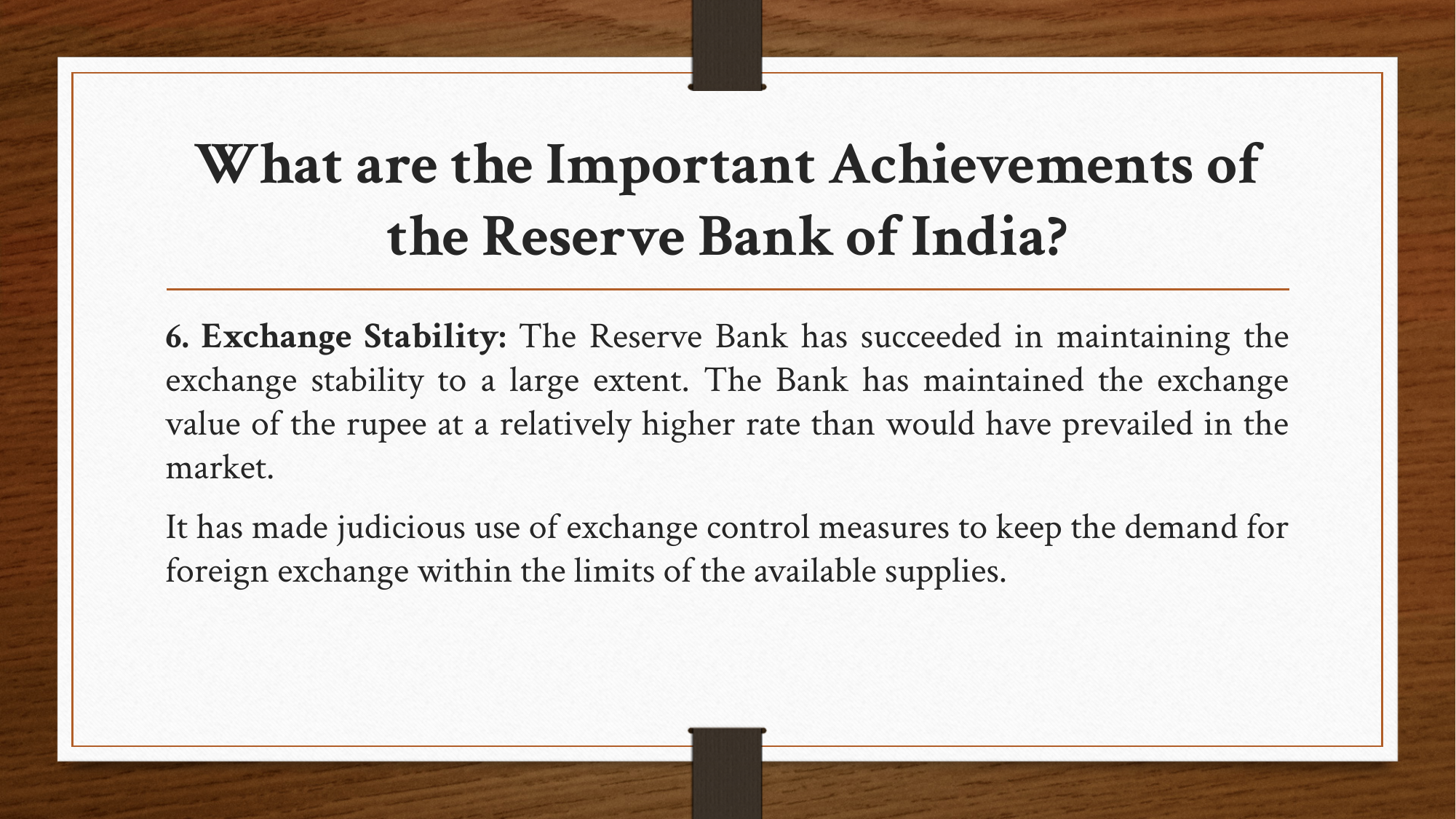

# What are the Important Achievements of the Reserve Bank of India?
6. Exchange Stability: The Reserve Bank has succeeded in maintaining the exchange stability to a large extent. The Bank has maintained the exchange value of the rupee at a relatively higher rate than would have prevailed in the market.
It has made judicious use of exchange control measures to keep the demand for foreign exchange within the limits of the available supplies.